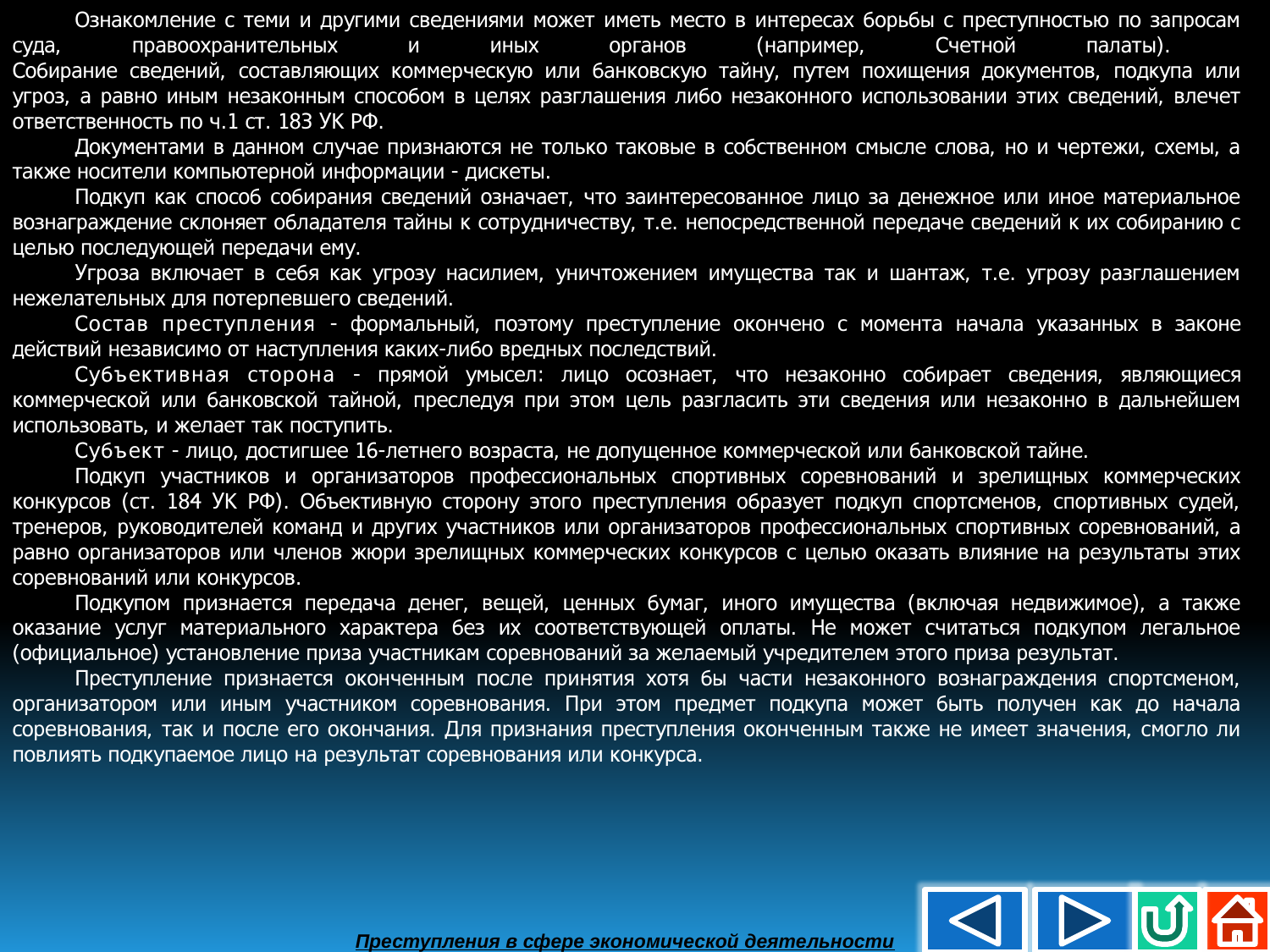

Ознакомление с теми и другими сведениями может иметь место в интересах борьбы с преступностью по запросам суда, правоохранительных и иных органов (например, Счетной палаты).
Собирание сведений, составляющих коммерческую или банковскую тайну, путем похищения документов, подкупа или угроз, а равно иным незаконным способом в целях разглашения либо незаконного использовании этих сведений, влечет ответственность по ч.1 ст. 183 УК РФ.
Документами в данном случае признаются не только таковые в собственном смысле слова, но и чертежи, схемы, а также носители компьютерной информации - дискеты.
Подкуп как способ собирания сведений означает, что заинтересованное лицо за денежное или иное материальное вознаграждение склоняет обладателя тайны к сотрудничеству, т.е. непосредственной передаче сведений к их собиранию с целью последующей передачи ему.
Угроза включает в себя как угрозу насилием, уничтожением имущества так и шантаж, т.е. угрозу разглашением нежелательных для потерпевшего сведений.
Состав преступления - формальный, поэтому преступление окончено с момента начала указанных в законе действий независимо от наступления каких-либо вредных последствий.
Субъективная сторона - прямой умысел: лицо осознает, что незаконно собирает сведения, являющиеся коммерческой или банковской тайной, преследуя при этом цель разгласить эти сведения или незаконно в дальнейшем использовать, и желает так поступить.
Субъект - лицо, достигшее 16-летнего возраста, не допущенное коммерческой или банковской тайне.
Подкуп участников и организаторов профессиональных спортивных соревнований и зрелищных коммерческих конкурсов (ст. 184 УК РФ). Объективную сторону этого преступления образует подкуп спортсменов, спортивных судей, тренеров, руководителей команд и других участников или организаторов профессиональных спортивных соревнований, а равно организаторов или членов жюри зрелищных коммерческих конкурсов с целью оказать влияние на результаты этих соревнований или конкурсов.
Подкупом признается передача денег, вещей, ценных бумаг, иного имущества (включая недвижимое), а также оказание услуг материального характера без их соответствующей оплаты. Не может считаться подкупом легальное (официальное) установление приза участникам соревнований за желаемый учредителем этого приза результат.
Преступление признается оконченным после принятия хотя бы части незаконного вознаграждения спортсменом, организатором или иным участником соревнования. При этом предмет подкупа может быть получен как до начала соревнования, так и после его окончания. Для признания преступления оконченным также не имеет значения, смогло ли повлиять подкупаемое лицо на результат соревнования или конкурса.

Преступления в сфере экономической деятельности